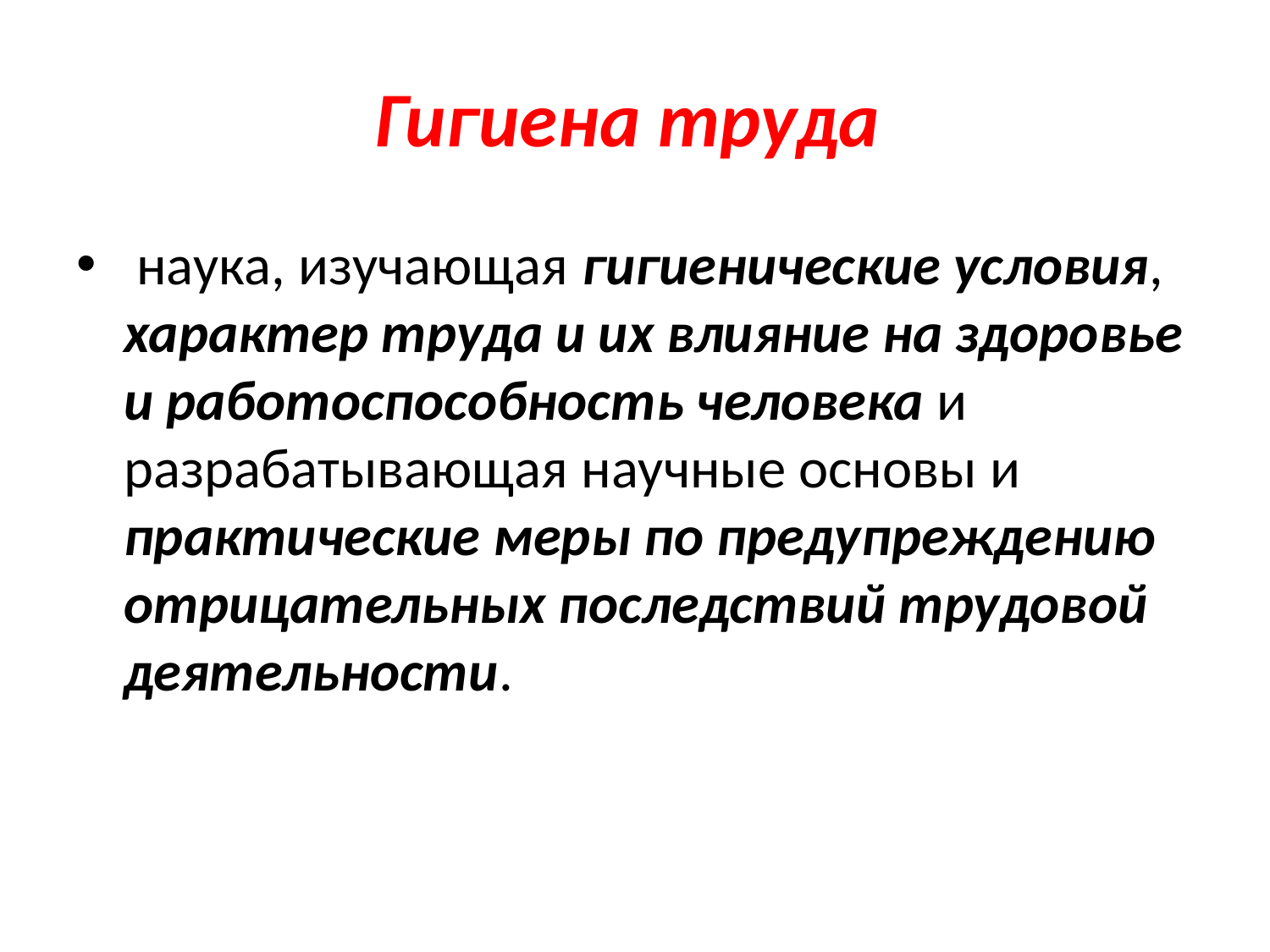

# Гигиена труда
 наука, изучающая гигиенические условия, характер труда и их влияние на здоровье и работоспособность человека и разрабатывающая научные основы и практические меры по предупреждению отрицательных последствий трудовой деятельности.